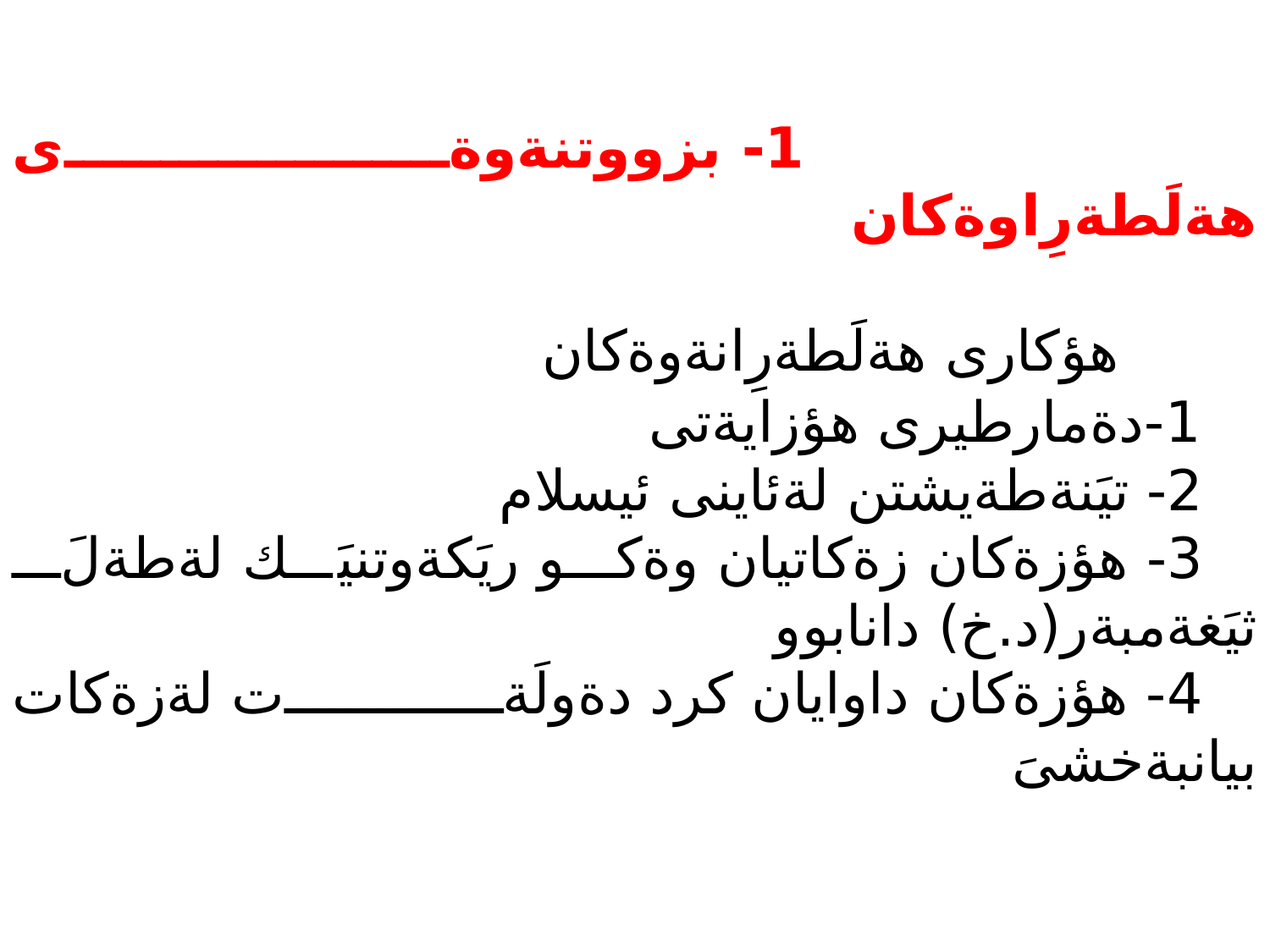

1- بزووتنةوةى هةلَطةرِاوةكان

       هؤكارى هةلَطةرِانةوةكان
   1-دةمارطيرى هؤزايةتى
   2- تيَنةطةيشتن لةئاينى ئيسلام
   3- هؤزةكان زةكاتيان وةكو ريَكةوتنيَك لةطةلَ ثيَغةمبةر(د.خ) دانابوو
   4- هؤزةكان داوايان كرد دةولَةت لةزةكات بيانبةخشىَ